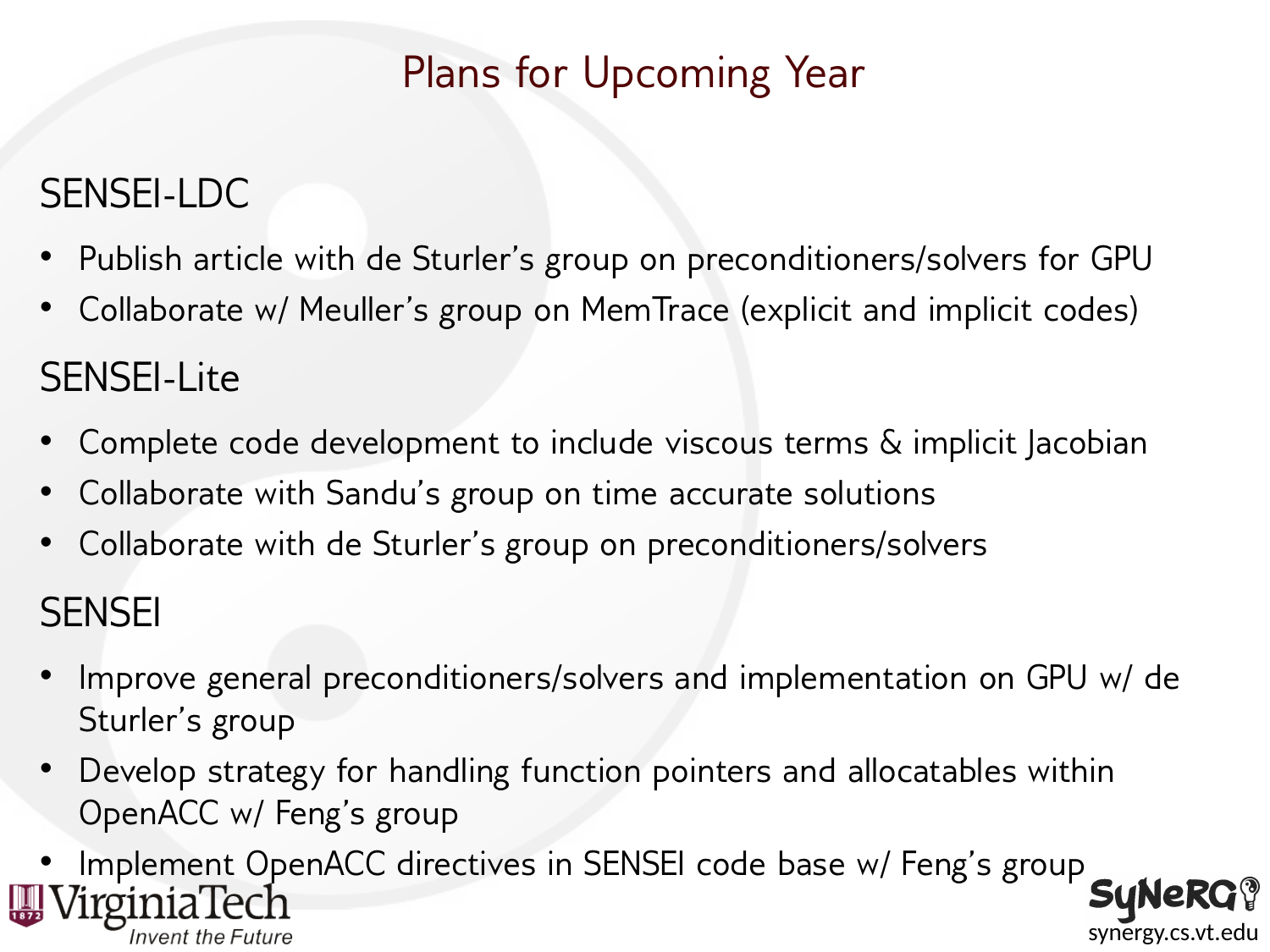

# Plans for Upcoming Year
SENSEI-LDC
Publish article with de Sturler’s group on preconditioners/solvers for GPU
Collaborate w/ Meuller’s group on MemTrace (explicit and implicit codes)
SENSEI-Lite
Complete code development to include viscous terms & implicit Jacobian
Collaborate with Sandu’s group on time accurate solutions
Collaborate with de Sturler’s group on preconditioners/solvers
SENSEI
Improve general preconditioners/solvers and implementation on GPU w/ de Sturler’s group
Develop strategy for handling function pointers and allocatables within OpenACC w/ Feng’s group
Implement OpenACC directives in SENSEI code base w/ Feng’s group